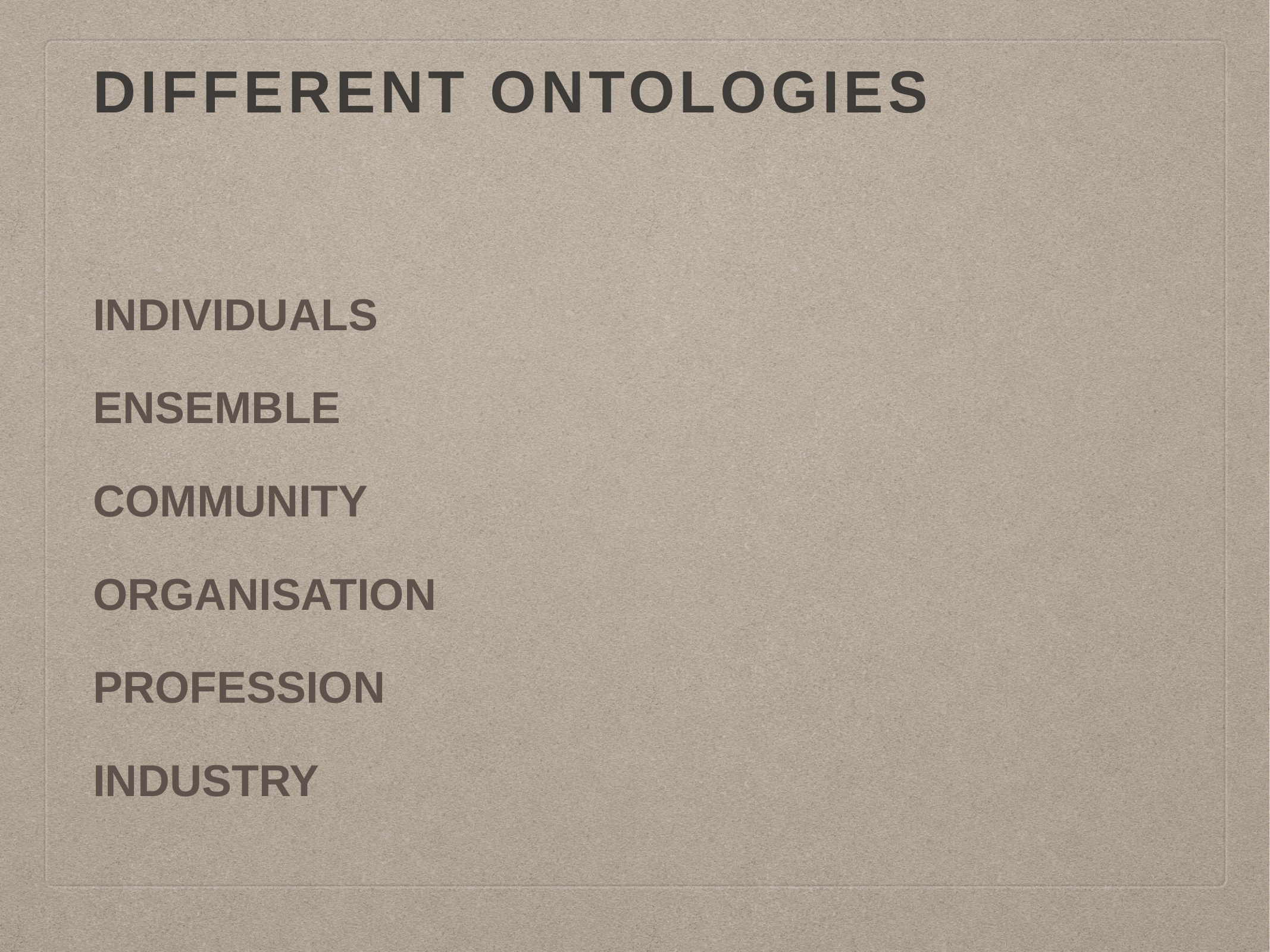

# DIFFERENT ONTOLOGIES
INDIVIDUALS
ENSEMBLE
COMMUNITY
ORGANISATION
PROFESSION
INDUSTRY